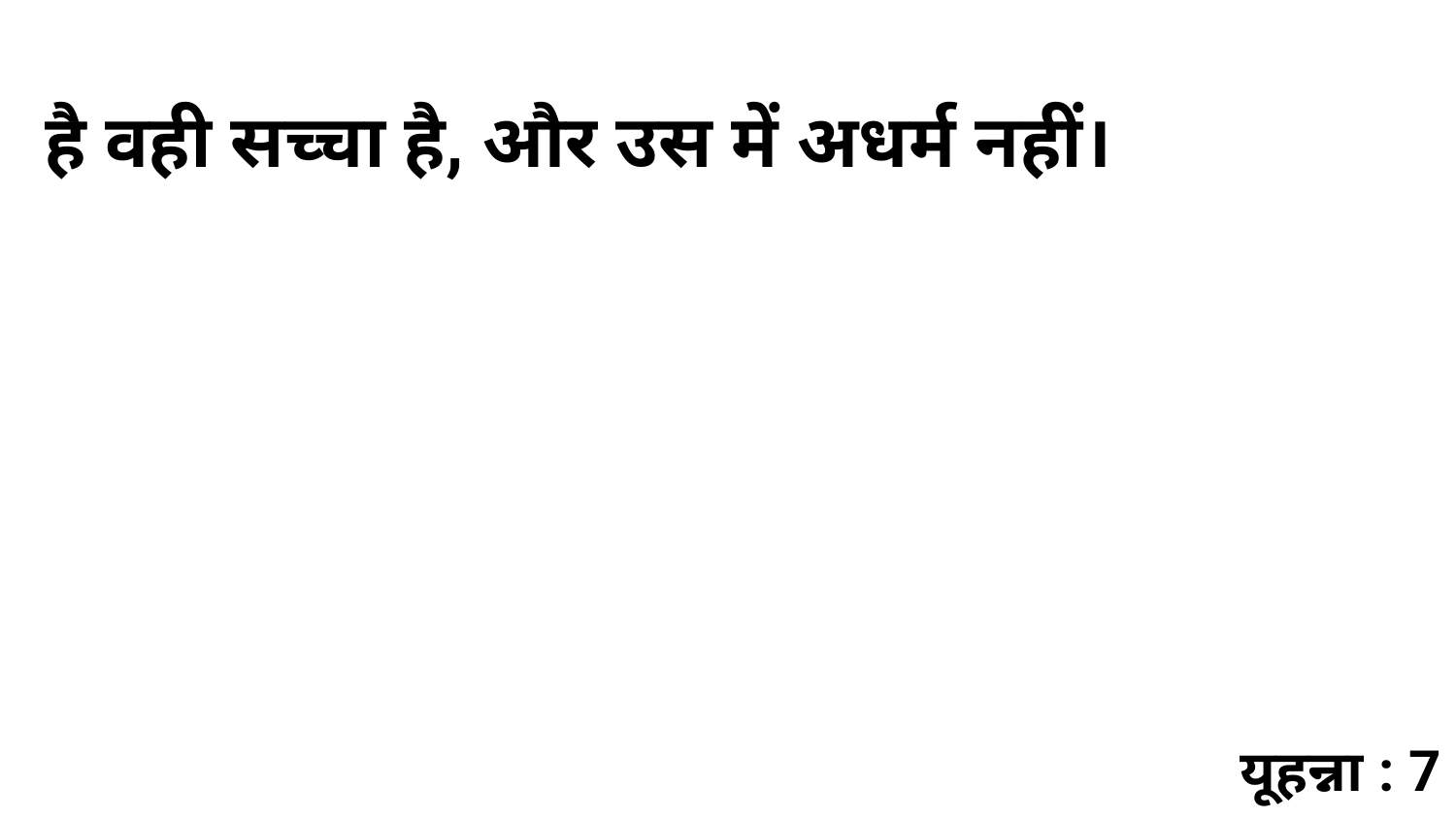

है वही सच्चा है, और उस में अधर्म नहीं।
यूहन्ना : 7